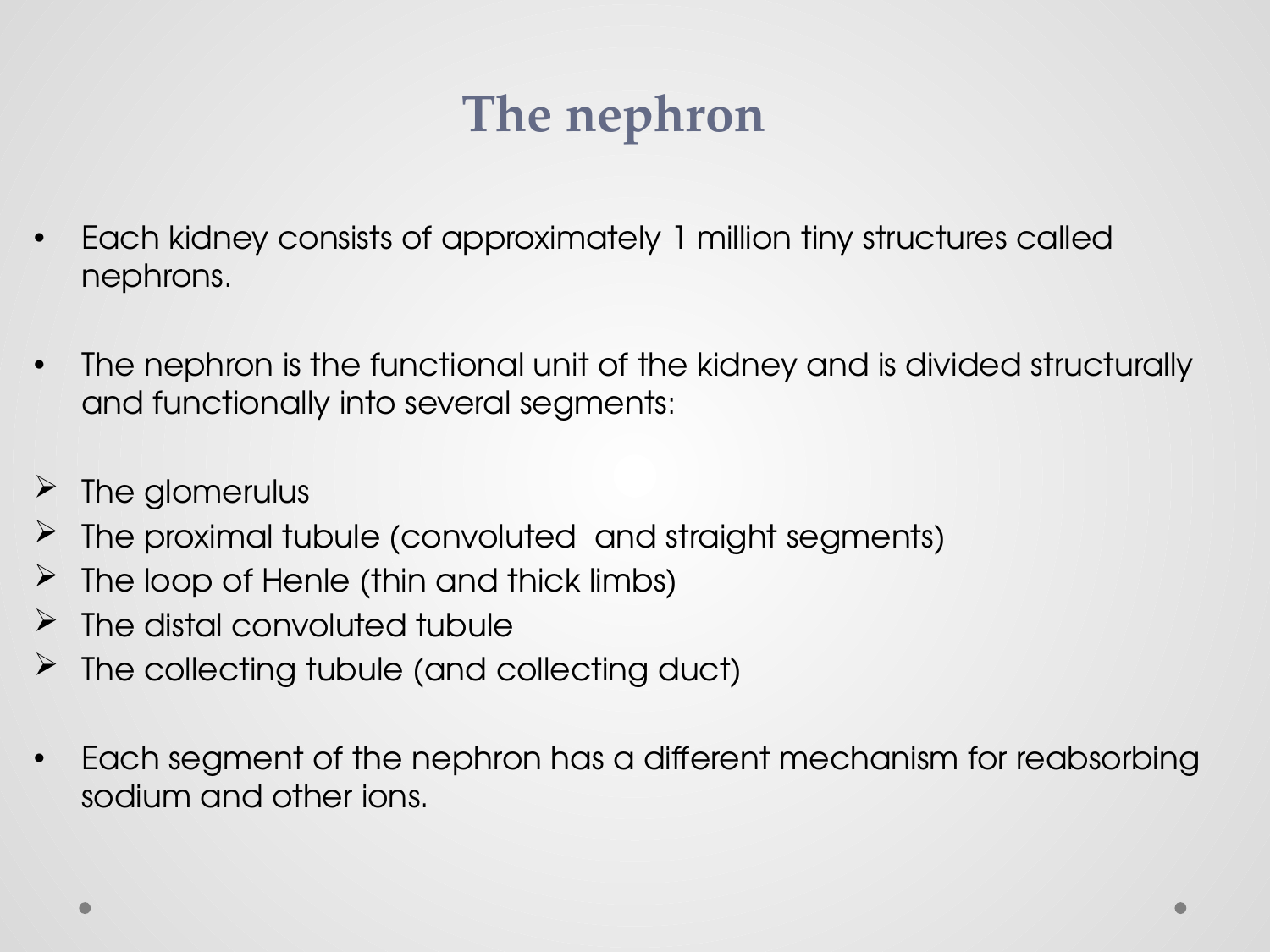

# The nephron

Each kidney consists of approximately 1 million tiny structures called nephrons.

The nephron is the functional unit of the kidney and is divided structurally and functionally into several segments:

The glomerulus
The proximal tubule (convoluted  and straight segments)
The loop of Henle (thin and thick limbs)
The distal convoluted tubule
The collecting tubule (and collecting duct)

Each segment of the nephron has a different mechanism for reabsorbing sodium and other ions.